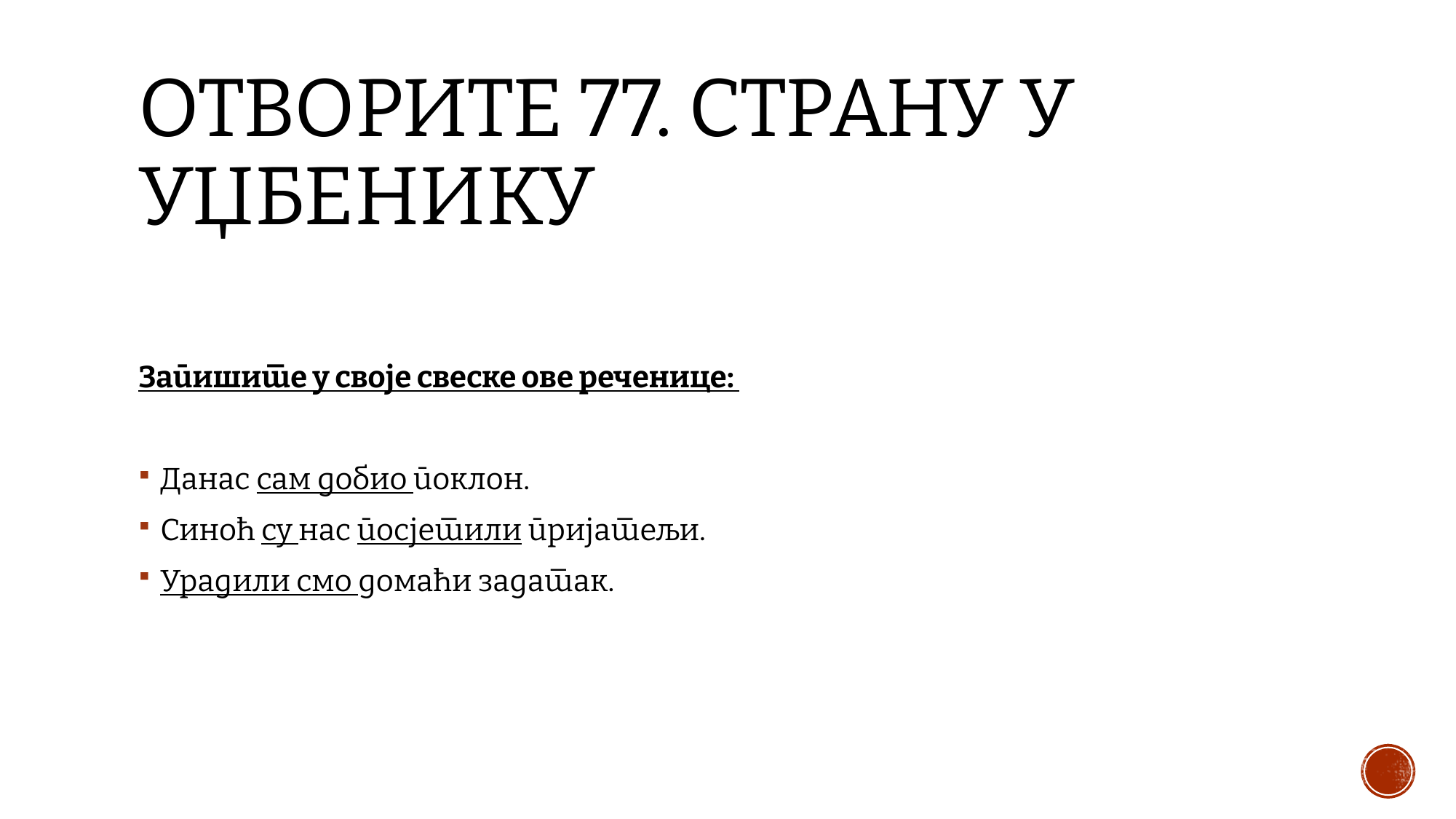

# Отворите 77. страну у уџбенику
Запишите у своје свеске ове реченице:

Данас сам добио поклон.
Синоћ су нас посјетили пријатељи.
Урадили смо домаћи задатак.